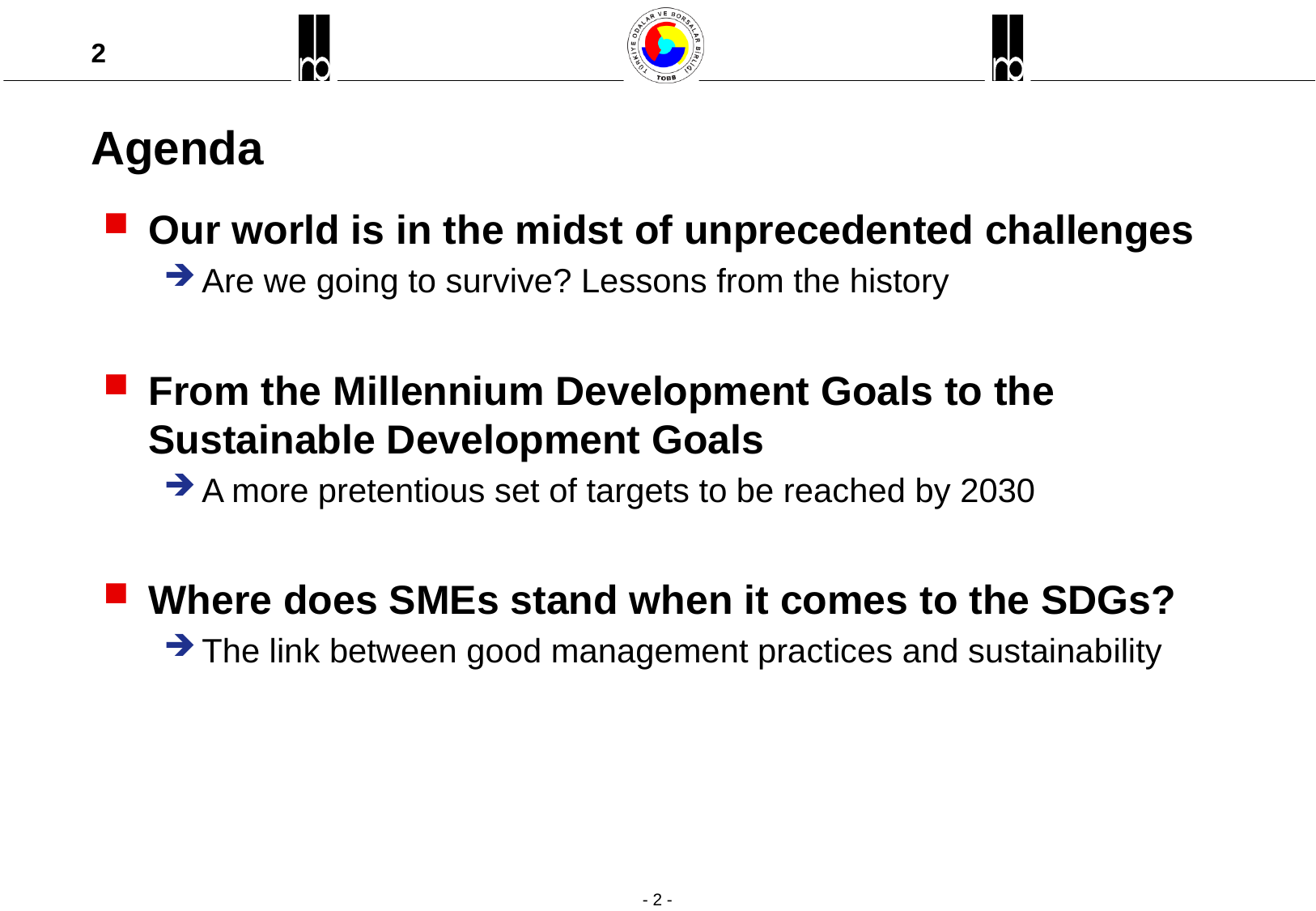

# Agenda
Our world is in the midst of unprecedented challenges
Are we going to survive? Lessons from the history

From the Millennium Development Goals to the Sustainable Development Goals
A more pretentious set of targets to be reached by 2030

Where does SMEs stand when it comes to the SDGs?
The link between good management practices and sustainability